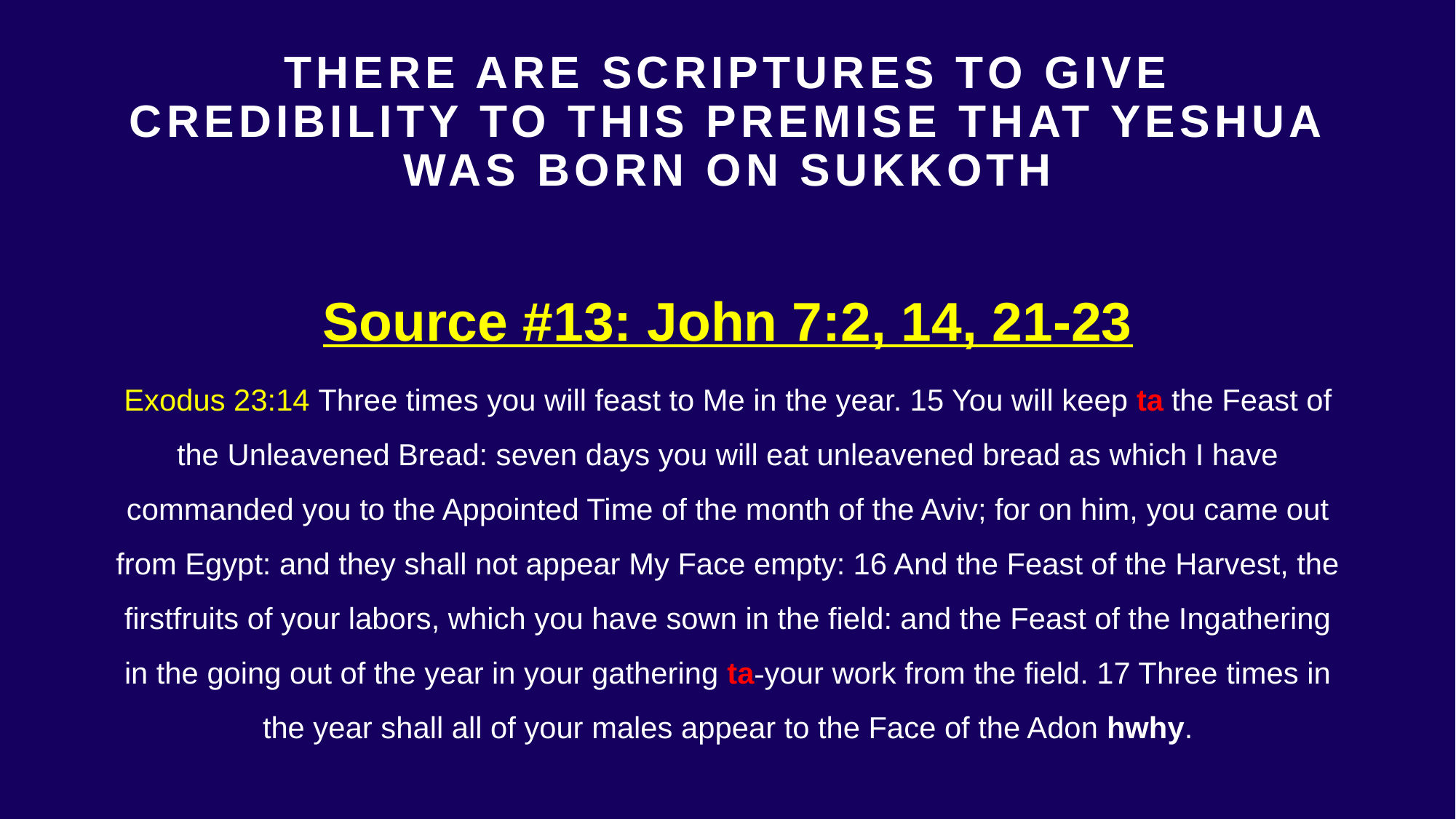

# THERE ARE SCRIPTURES TO GIVE Credibility TO THIS PREMISE that yeshua was born on sukkoth
Source #13: John 7:2, 14, 21-23
Exodus 23:14 Three times you will feast to Me in the year. 15 You will keep ta the Feast of the Unleavened Bread: seven days you will eat unleavened bread as which I have commanded you to the Appointed Time of the month of the Aviv; for on him, you came out from Egypt: and they shall not appear My Face empty: 16 And the Feast of the Harvest, the firstfruits of your labors, which you have sown in the field: and the Feast of the Ingathering in the going out of the year in your gathering ta-your work from the field. 17 Three times in the year shall all of your males appear to the Face of the Adon hwhy.